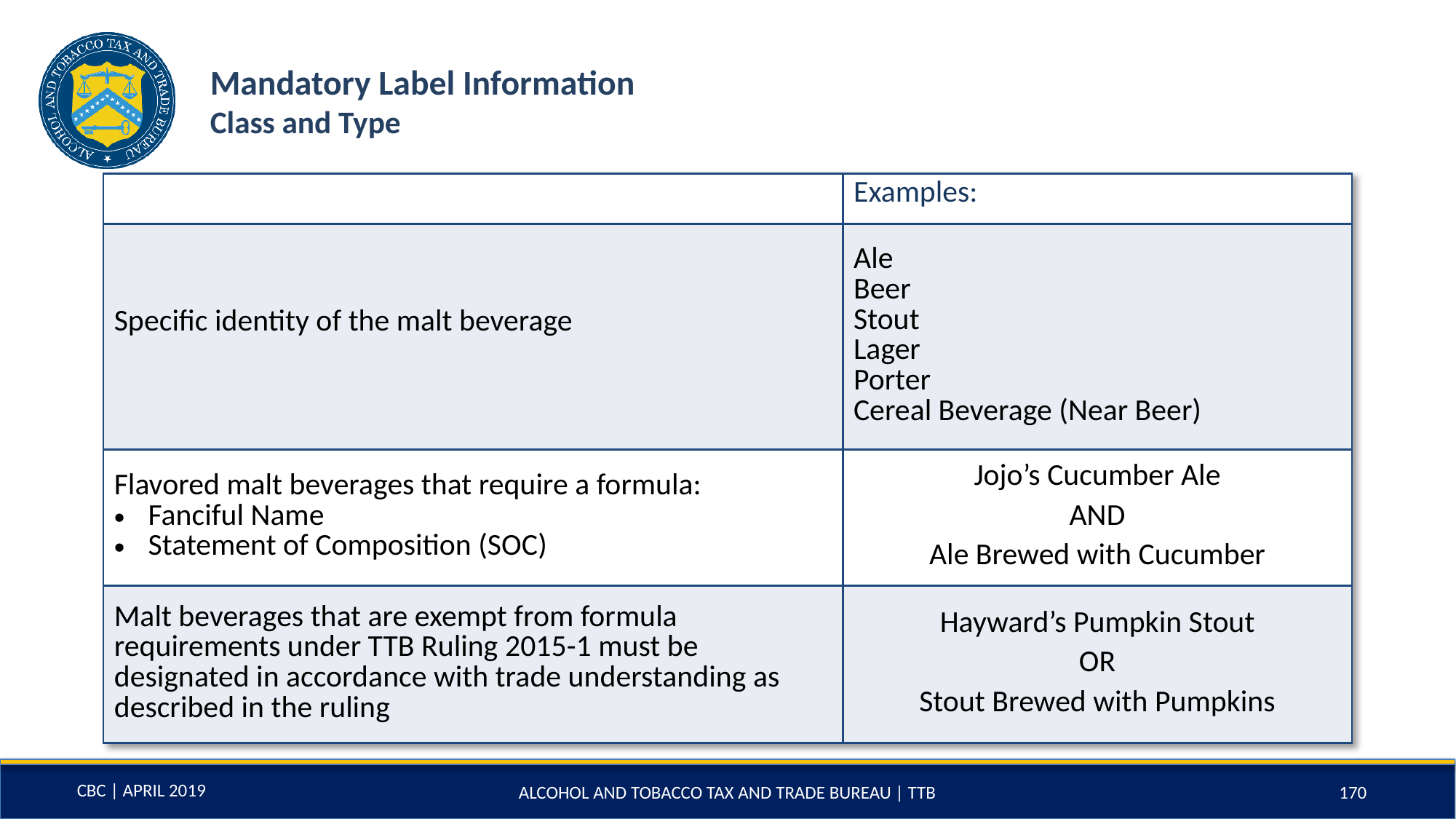

# Mandatory Label Information Class and Type
|  | Examples: |
| --- | --- |
| Specific identity of the malt beverage | Ale Beer Stout Lager Porter Cereal Beverage (Near Beer) |
| Flavored malt beverages that require a formula: Fanciful Name Statement of Composition (SOC) | Jojo’s Cucumber Ale AND Ale Brewed with Cucumber |
| Malt beverages that are exempt from formula requirements under TTB Ruling 2015-1 must be designated in accordance with trade understanding as described in the ruling | Hayward’s Pumpkin Stout OR Stout Brewed with Pumpkins |
ALCOHOL AND TOBACCO TAX AND TRADE BUREAU | TTB
170